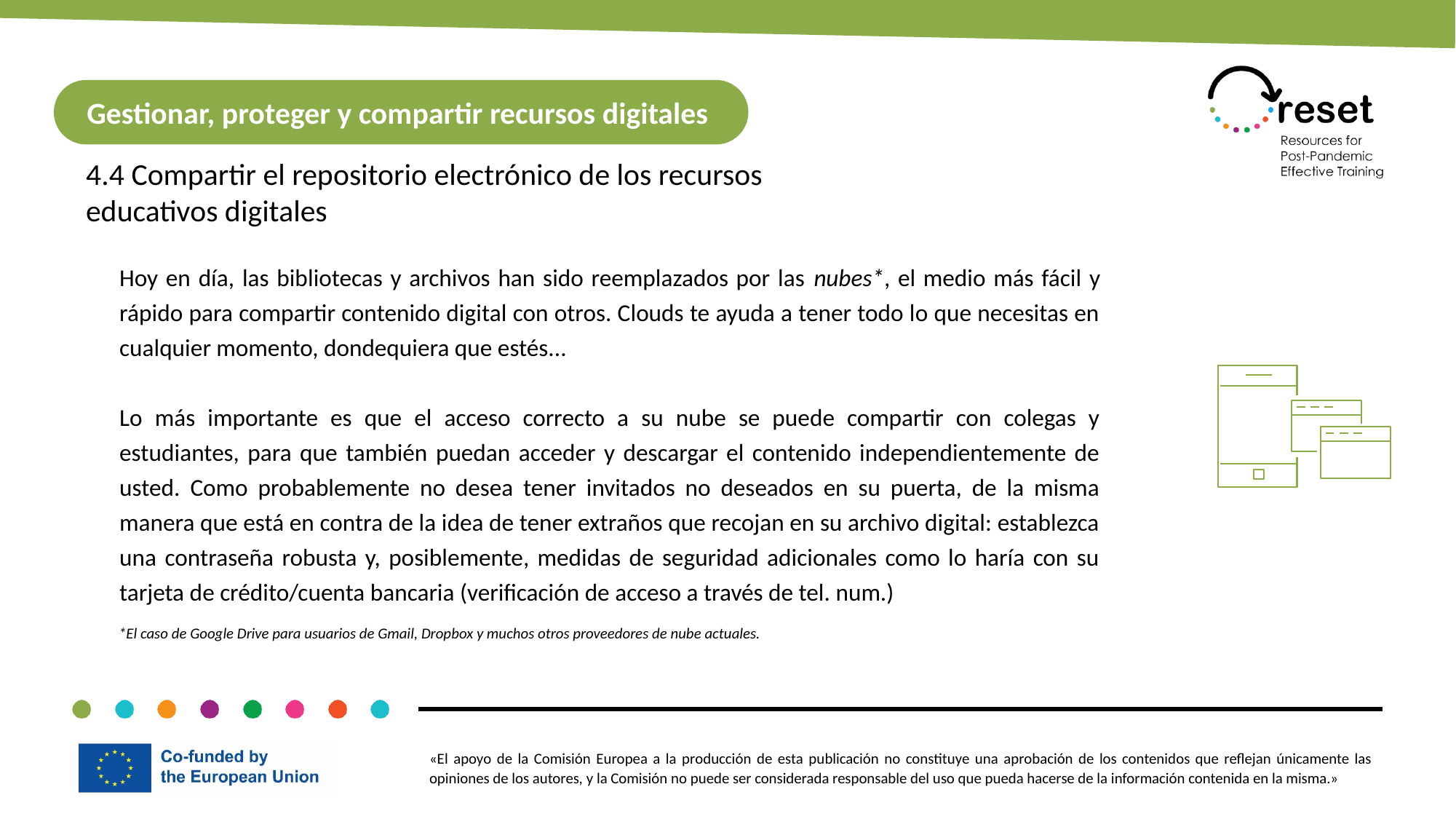

Gestionar, proteger y compartir recursos digitales
4.4 Compartir el repositorio electrónico de los recursos educativos digitales
Hoy en día, las bibliotecas y archivos han sido reemplazados por las nubes*, el medio más fácil y rápido para compartir contenido digital con otros. Clouds te ayuda a tener todo lo que necesitas en cualquier momento, dondequiera que estés...

Lo más importante es que el acceso correcto a su nube se puede compartir con colegas y estudiantes, para que también puedan acceder y descargar el contenido independientemente de usted. Como probablemente no desea tener invitados no deseados en su puerta, de la misma manera que está en contra de la idea de tener extraños que recojan en su archivo digital: establezca una contraseña robusta y, posiblemente, medidas de seguridad adicionales como lo haría con su tarjeta de crédito/cuenta bancaria (verificación de acceso a través de tel. num.)

*El caso de Google Drive para usuarios de Gmail, Dropbox y muchos otros proveedores de nube actuales.